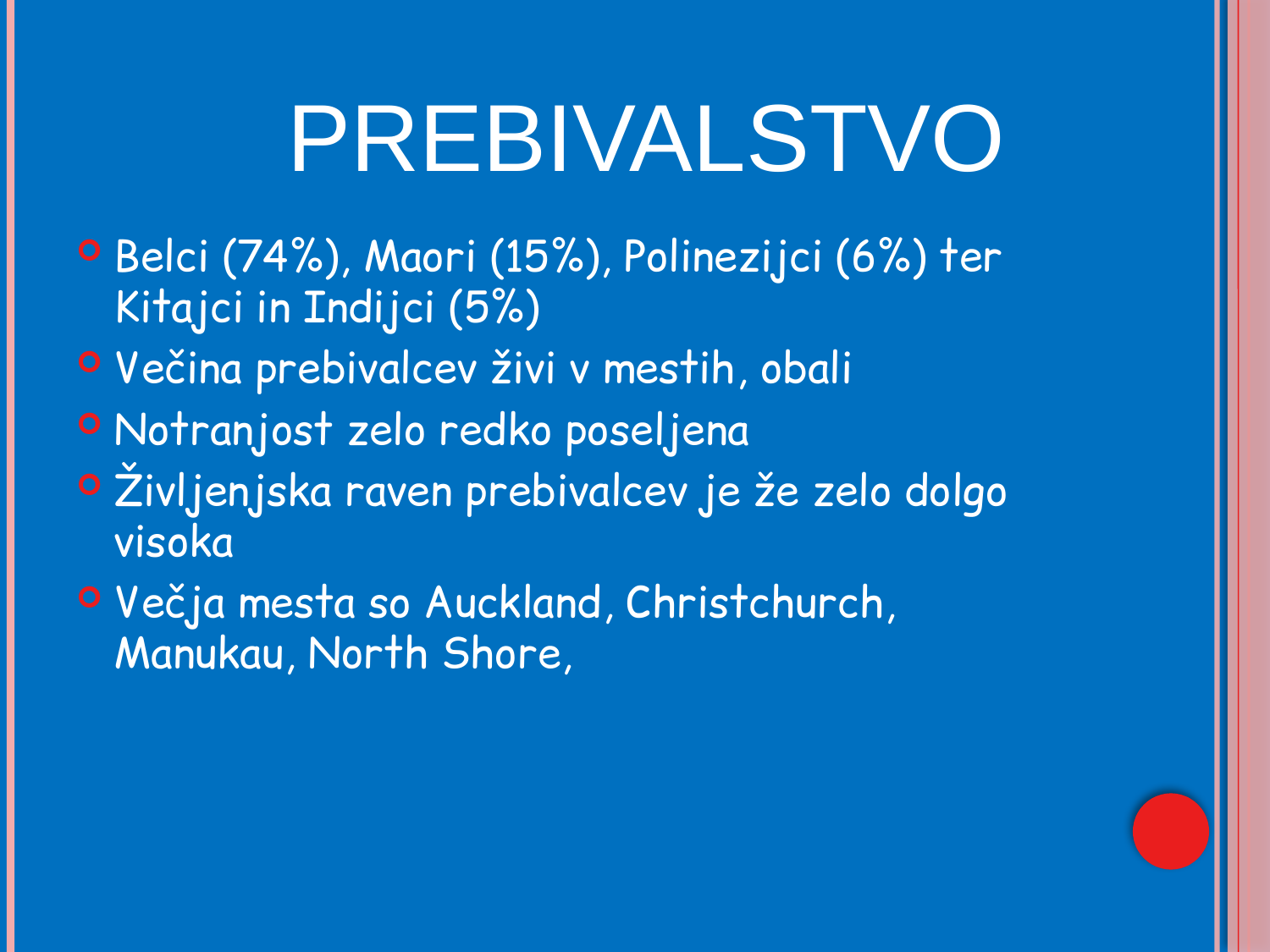

# prebivalstvo
Belci (74%), Maori (15%), Polinezijci (6%) ter Kitajci in Indijci (5%)
Večina prebivalcev živi v mestih, obali
Notranjost zelo redko poseljena
Življenjska raven prebivalcev je že zelo dolgo visoka
Večja mesta so Auckland, Christchurch, Manukau, North Shore,